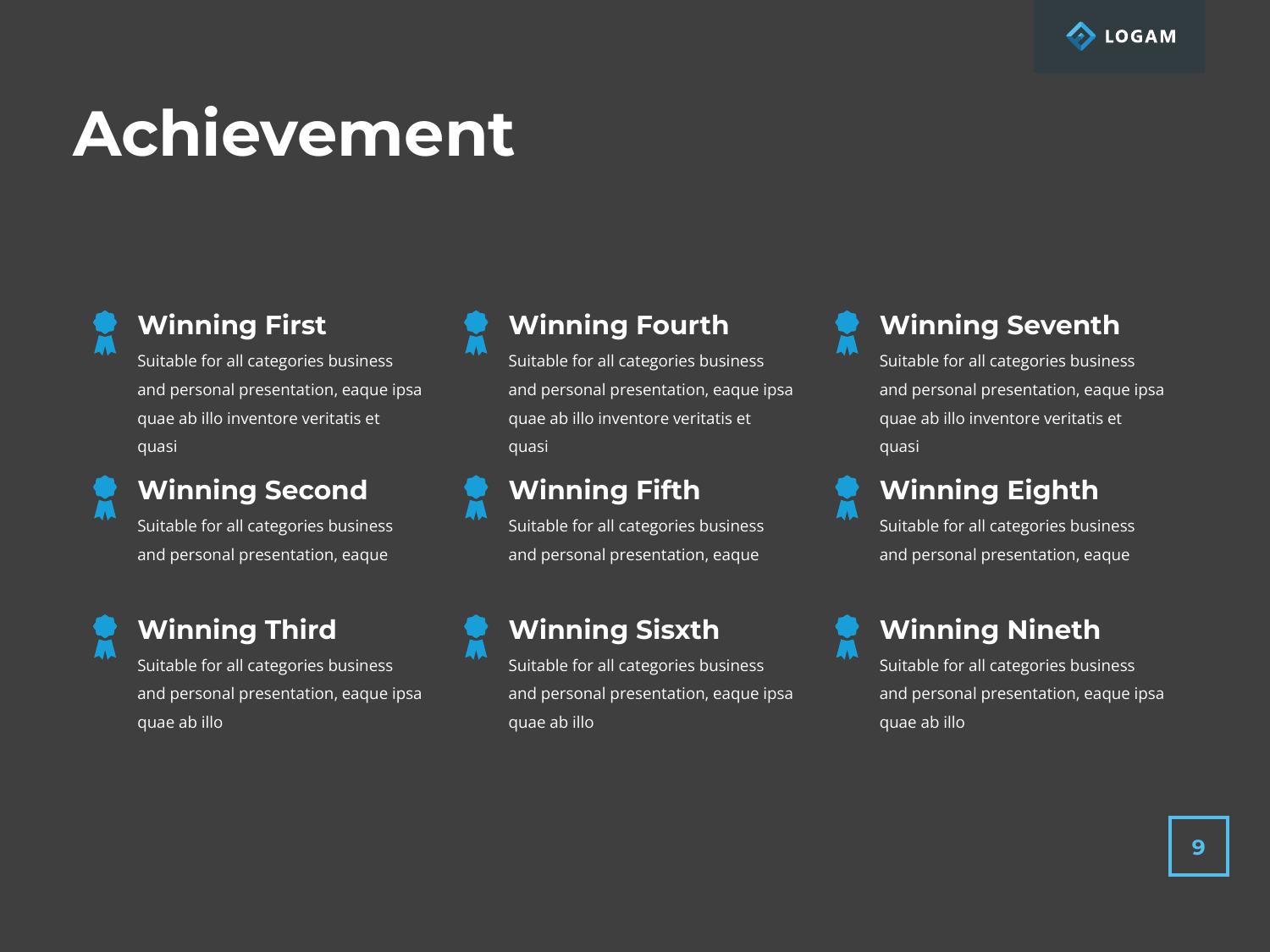

Achievement
Winning First
Winning Fourth
Winning Seventh

Suitable for all categories business and personal presentation, eaque ipsa quae ab illo inventore veritatis et quasi
Suitable for all categories business and personal presentation, eaque ipsa quae ab illo inventore veritatis et quasi
Suitable for all categories business and personal presentation, eaque ipsa quae ab illo inventore veritatis et quasi
Winning Second
Winning Fifth
Winning Eighth

Suitable for all categories business and personal presentation, eaque
Suitable for all categories business and personal presentation, eaque
Suitable for all categories business and personal presentation, eaque
Winning Third
Winning Sisxth
Winning Nineth

Suitable for all categories business and personal presentation, eaque ipsa quae ab illo
Suitable for all categories business and personal presentation, eaque ipsa quae ab illo
Suitable for all categories business and personal presentation, eaque ipsa quae ab illo